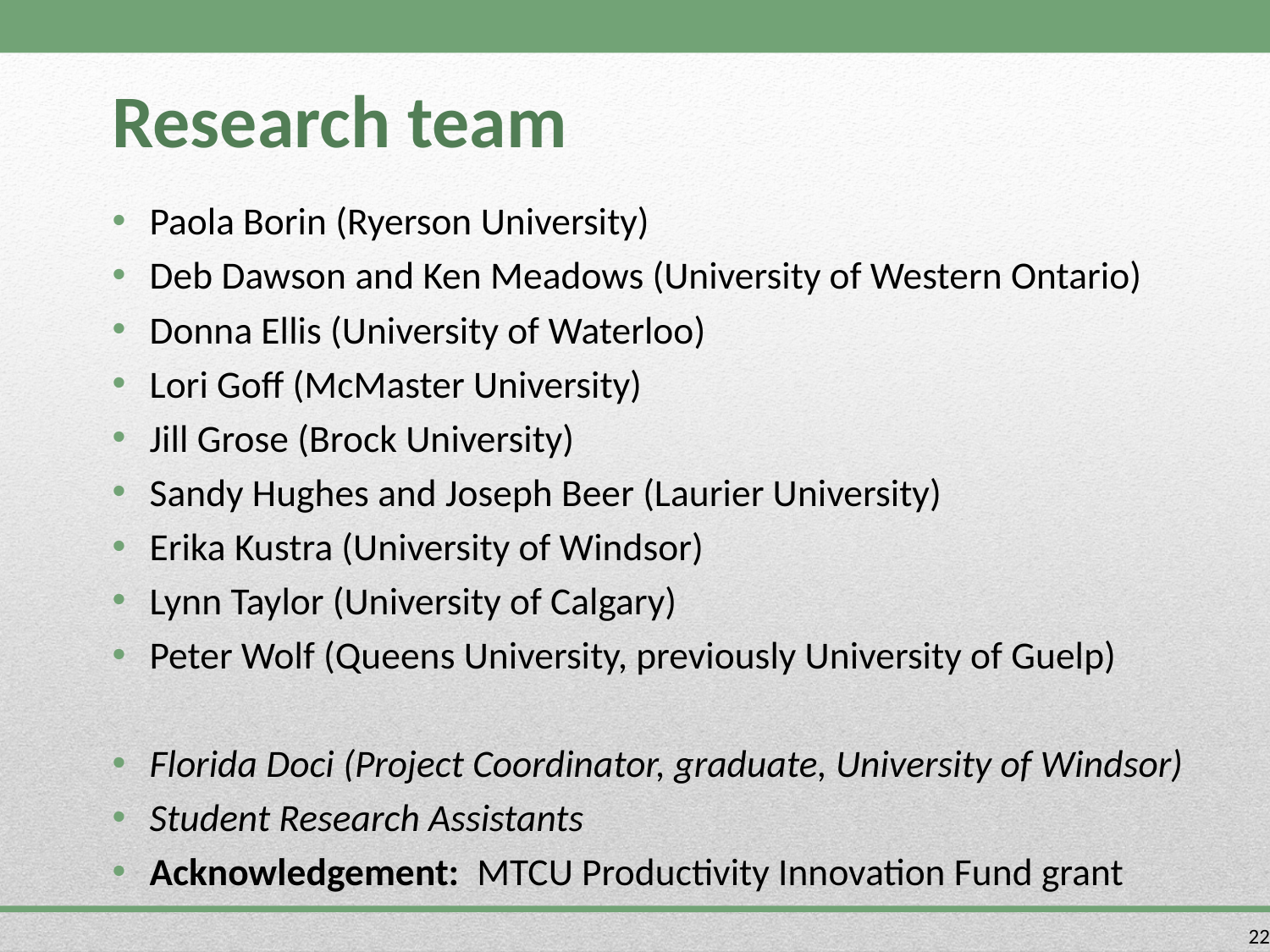

# Research team
Paola Borin (Ryerson University)
Deb Dawson and Ken Meadows (University of Western Ontario)
Donna Ellis (University of Waterloo)
Lori Goff (McMaster University)
Jill Grose (Brock University)
Sandy Hughes and Joseph Beer (Laurier University)
Erika Kustra (University of Windsor)
Lynn Taylor (University of Calgary)
Peter Wolf (Queens University, previously University of Guelp)

Florida Doci (Project Coordinator, graduate, University of Windsor)
Student Research Assistants
Acknowledgement:  MTCU Productivity Innovation Fund grant
22